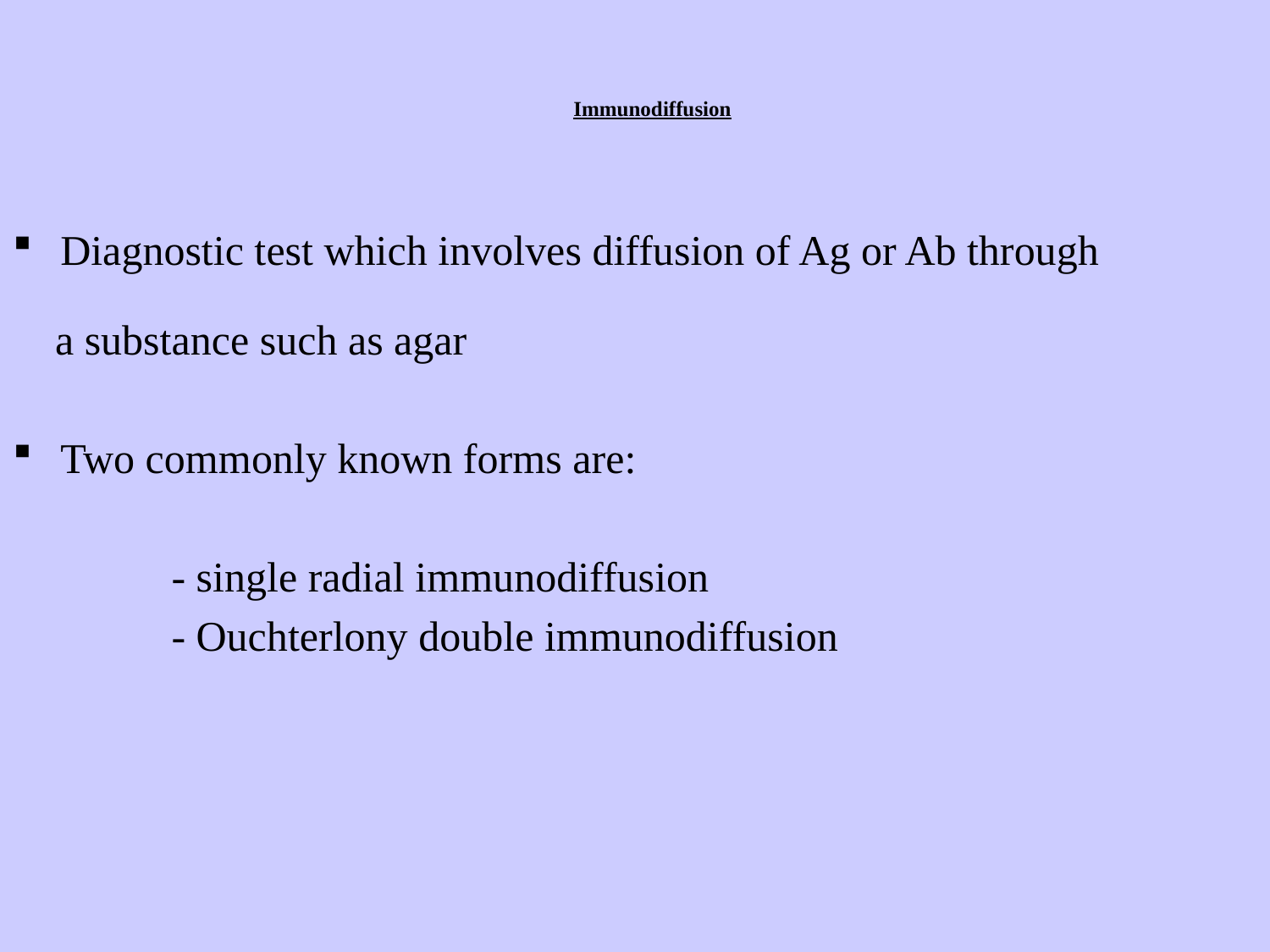

# Immunodiffusion
Diagnostic test which involves diffusion of Ag or Ab through
    a substance such as agar

Two commonly known forms are:

               - single radial immunodiffusion
               - Ouchterlony double immunodiffusion